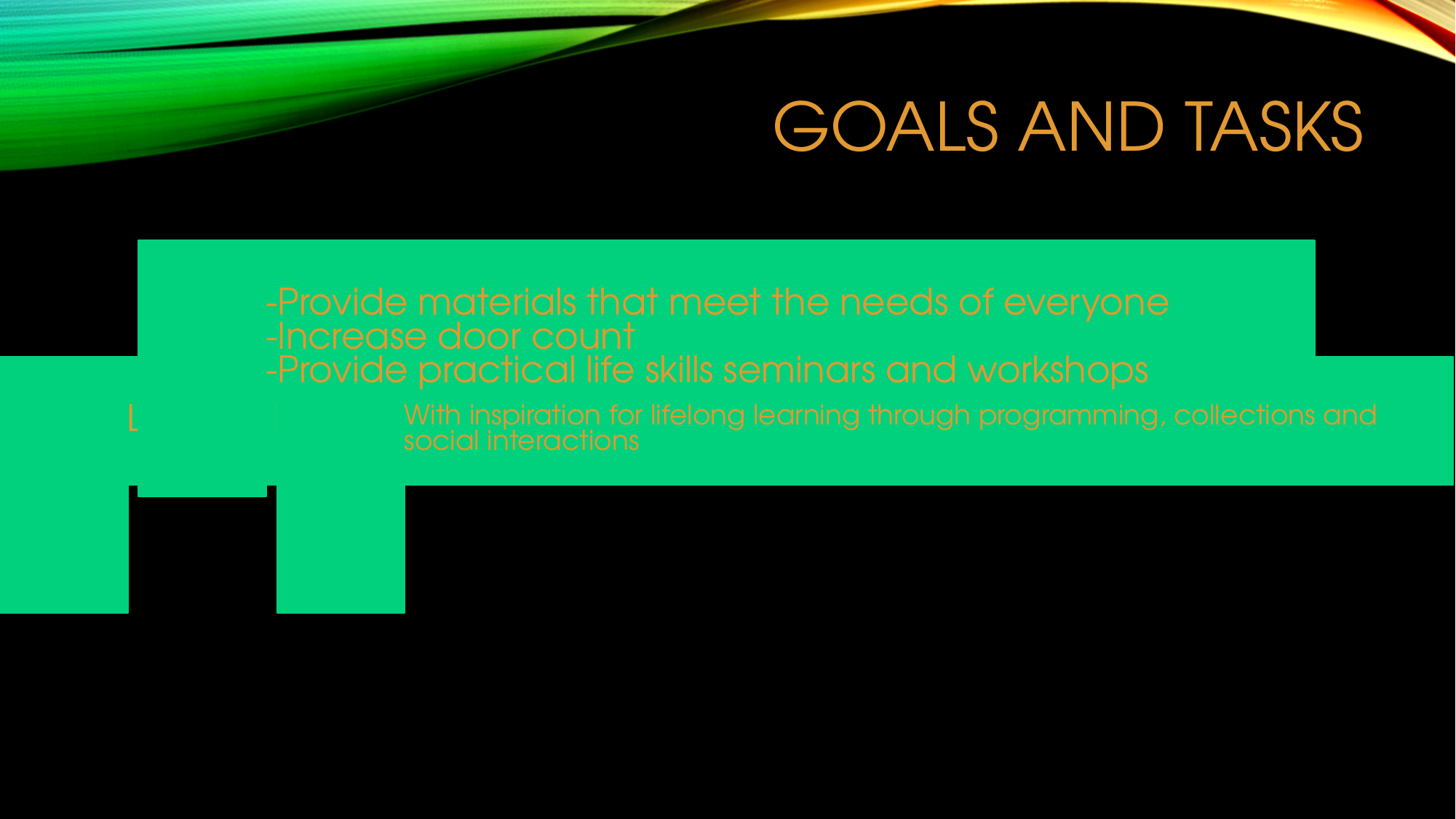

# GOALS AND TASKS
Lifelong Learning
-Provide materials that meet the needs of everyone
-Increase door count
-Provide practical life skills seminars and workshops